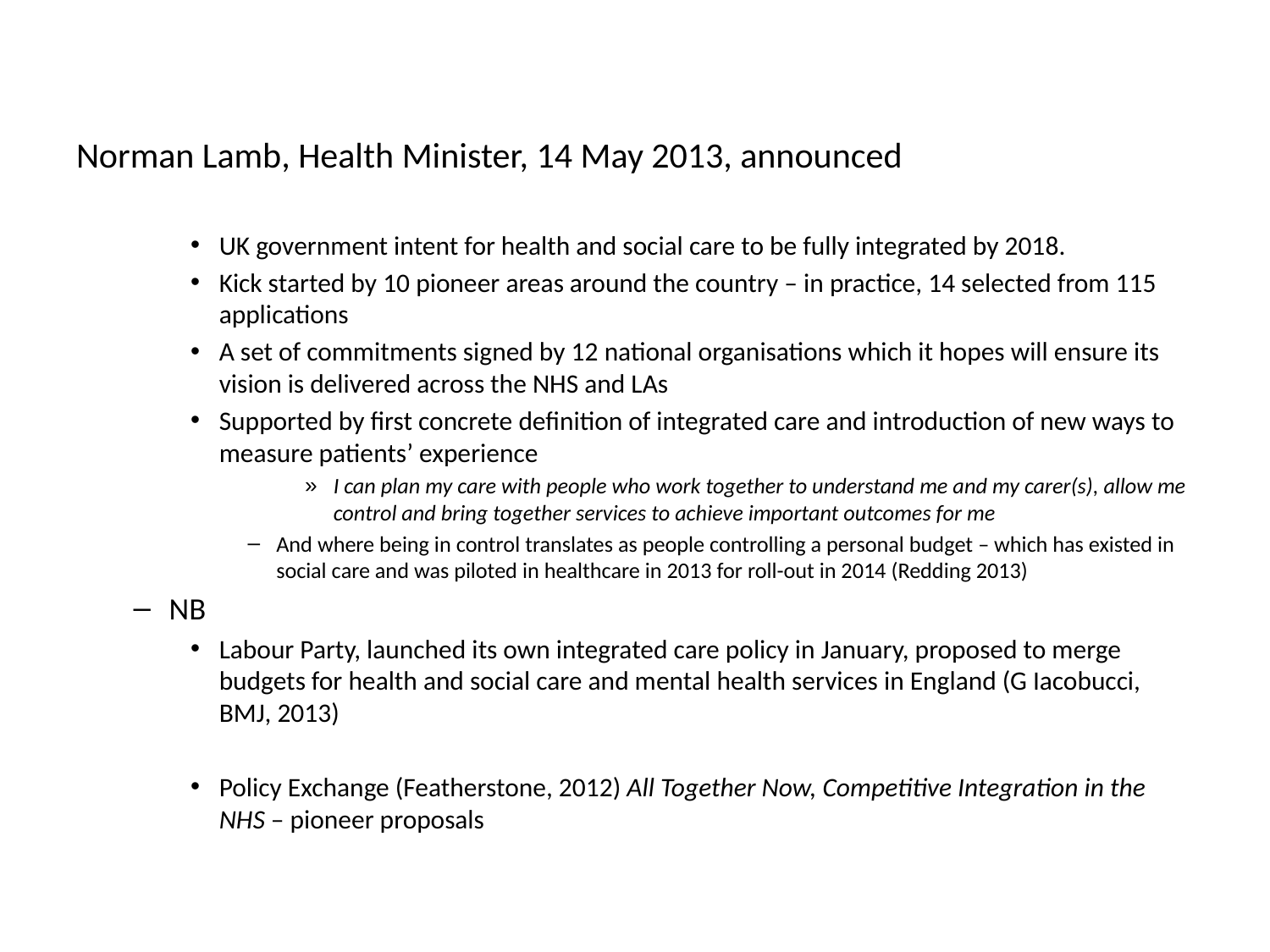

#
Norman Lamb, Health Minister, 14 May 2013, announced

UK government intent for health and social care to be fully integrated by 2018.
Kick started by 10 pioneer areas around the country – in practice, 14 selected from 115 applications
A set of commitments signed by 12 national organisations which it hopes will ensure its vision is delivered across the NHS and LAs
Supported by first concrete definition of integrated care and introduction of new ways to measure patients’ experience
I can plan my care with people who work together to understand me and my carer(s), allow me control and bring together services to achieve important outcomes for me
And where being in control translates as people controlling a personal budget – which has existed in social care and was piloted in healthcare in 2013 for roll-out in 2014 (Redding 2013)
NB
Labour Party, launched its own integrated care policy in January, proposed to merge budgets for health and social care and mental health services in England (G Iacobucci, BMJ, 2013)

Policy Exchange (Featherstone, 2012) All Together Now, Competitive Integration in the NHS – pioneer proposals